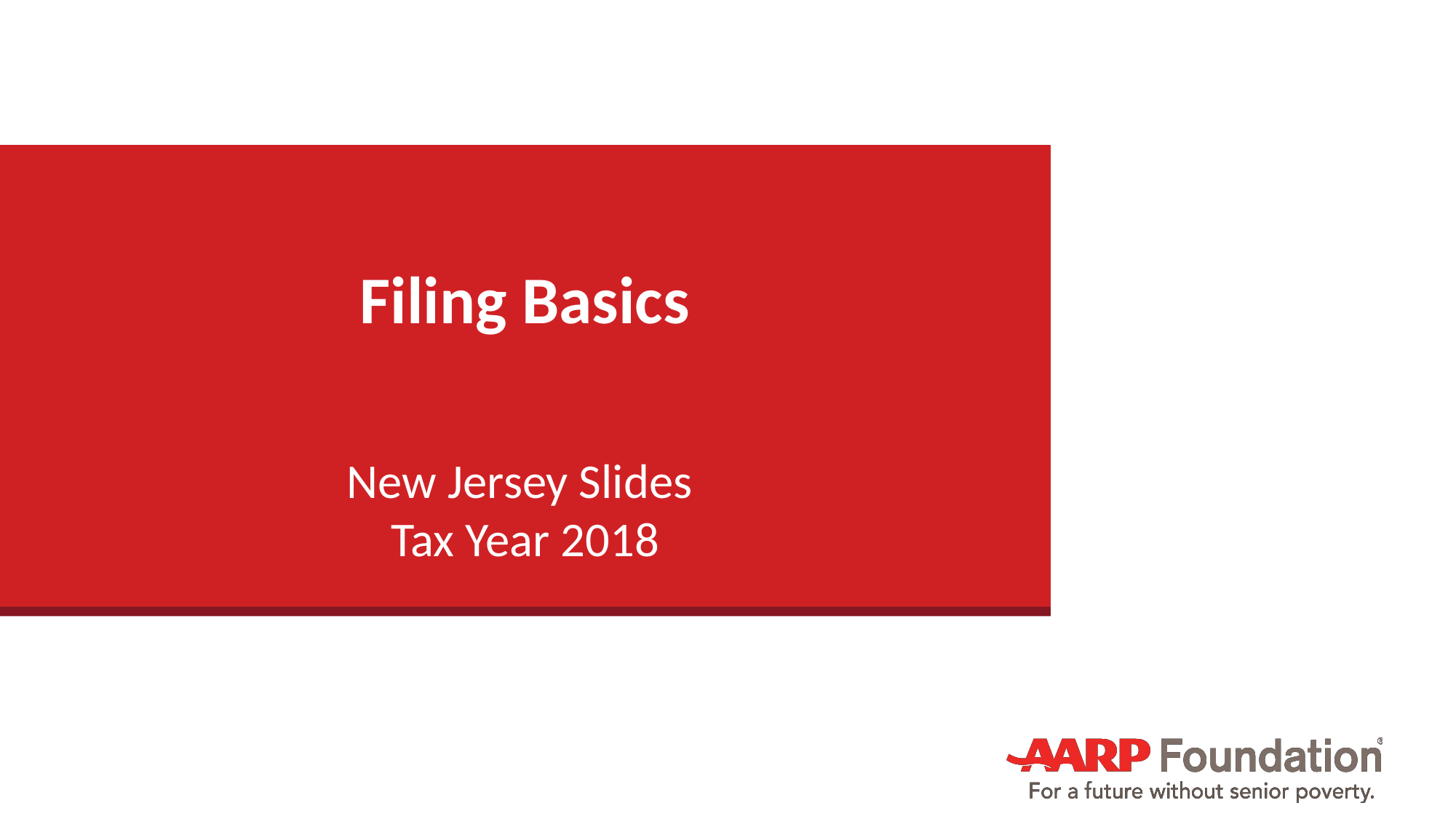

# Filing Basics
New Jersey Slides
Tax Year 2018